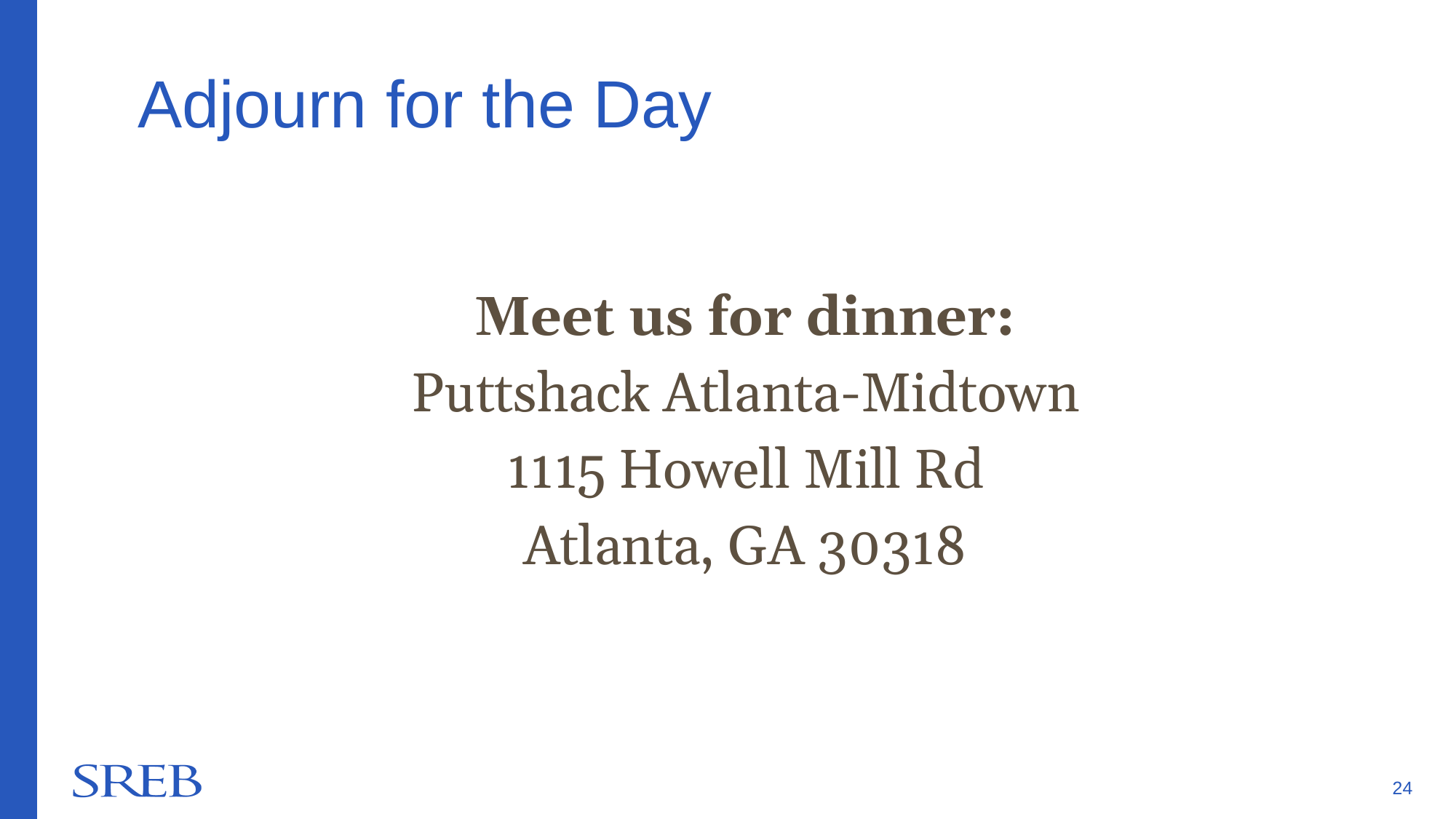

# Adjourn for the Day

Meet us for dinner:
Puttshack Atlanta-Midtown
1115 Howell Mill Rd
Atlanta, GA 30318

24